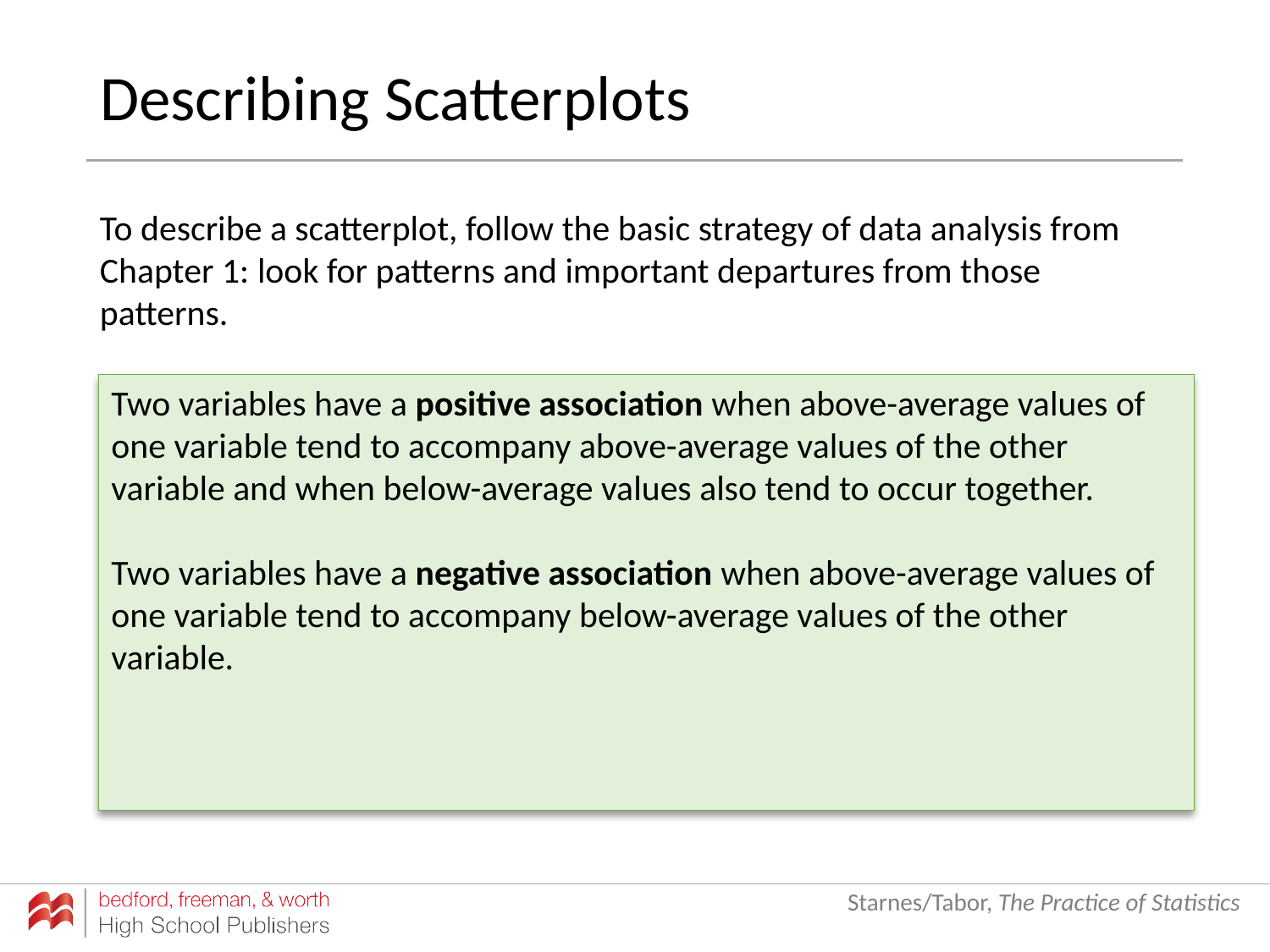

# Describing Scatterplots
To describe a scatterplot, follow the basic strategy of data analysis from Chapter 1: look for patterns and important departures from those patterns.
Two variables have a positive association when above-average values of one variable tend to accompany above-average values of the other variable and when below-average values also tend to occur together.

Two variables have a negative association when above-average values of one variable tend to accompany below-average values of the other variable.